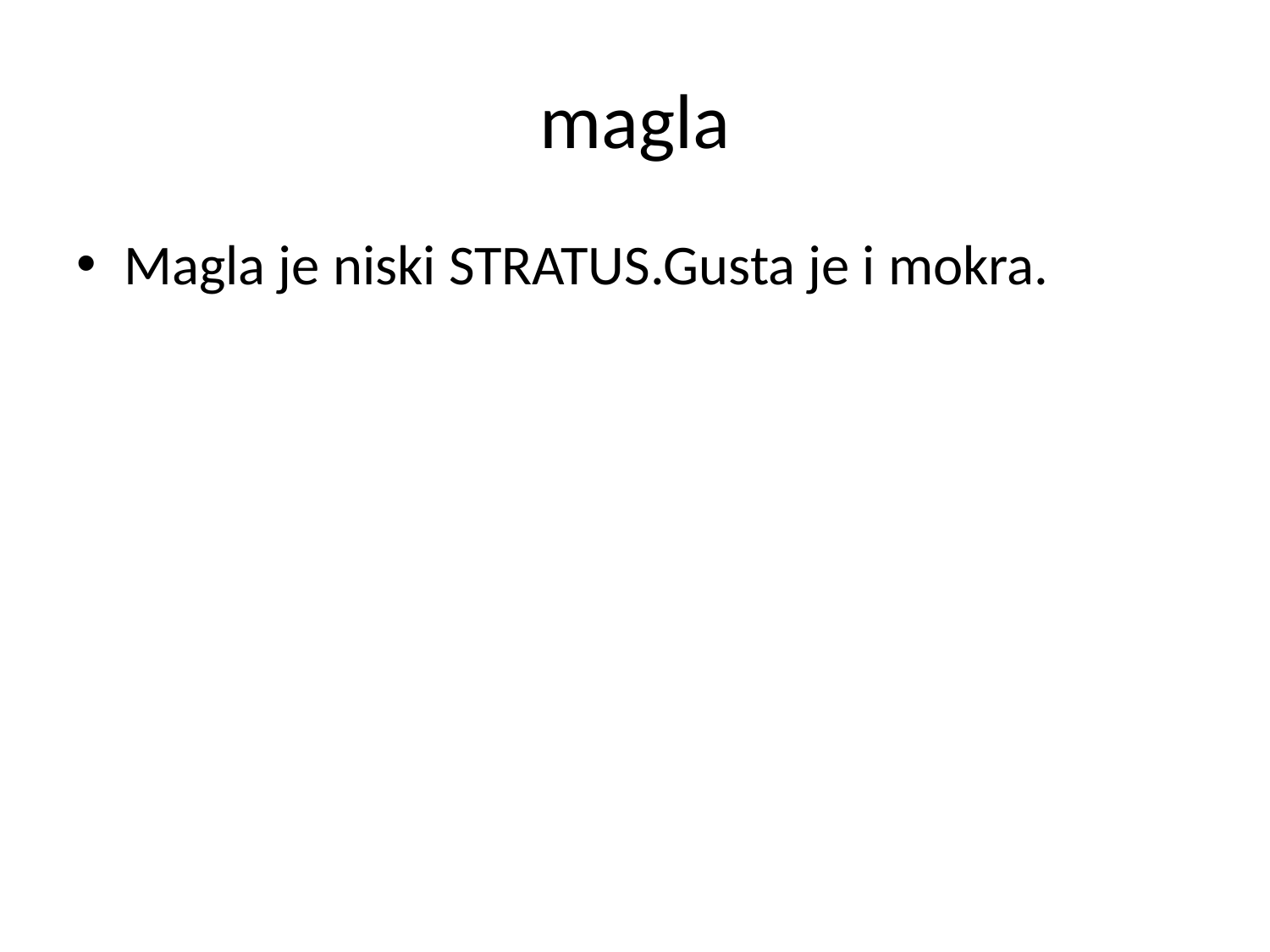

# magla
Magla je niski STRATUS.Gusta je i mokra.